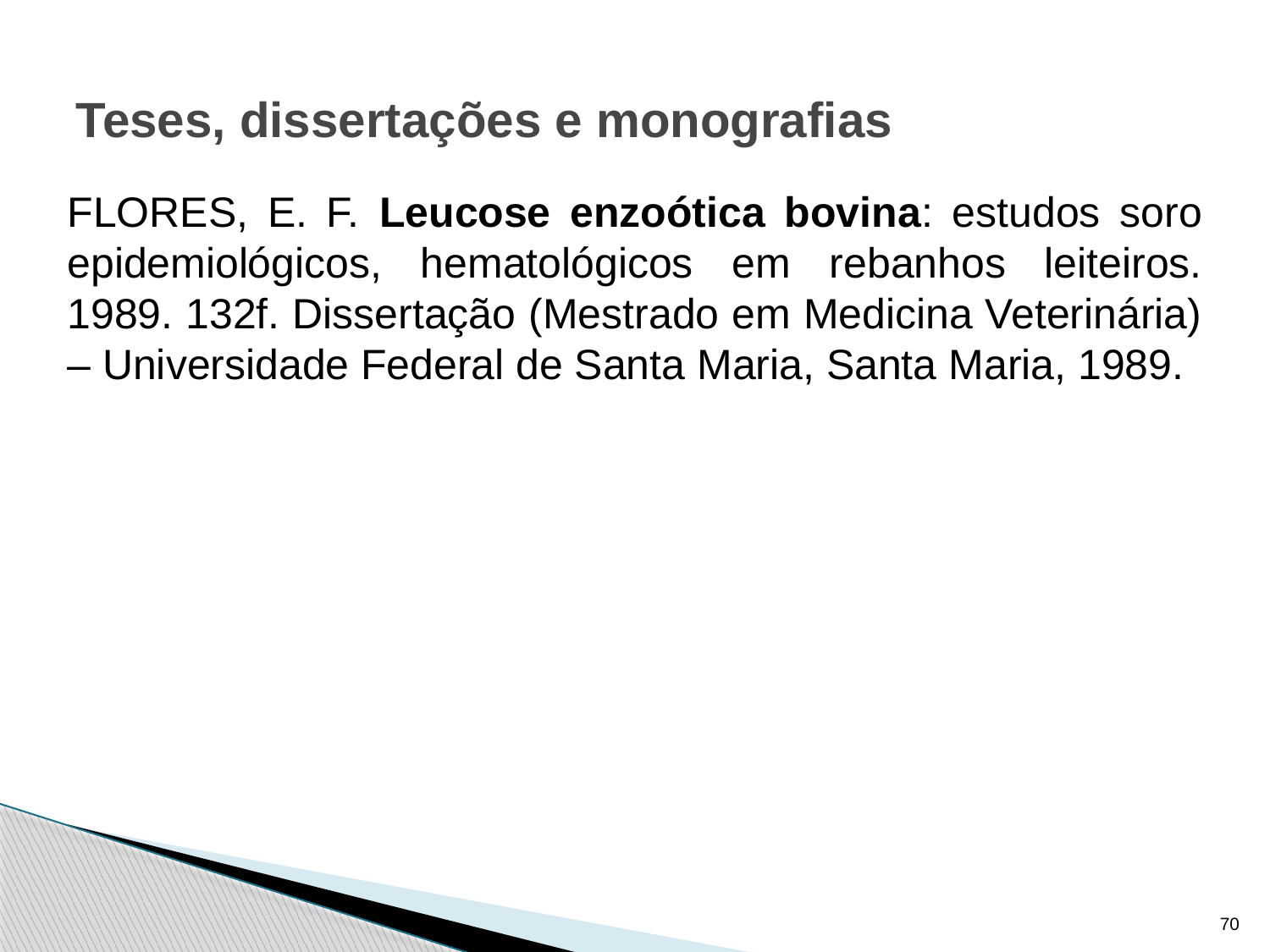

# Teses, dissertações e monografias
FLORES, E. F. Leucose enzoótica bovina: estudos soro epidemiológicos, hematológicos em rebanhos leiteiros. 1989. 132f. Dissertação (Mestrado em Medicina Veterinária) – Universidade Federal de Santa Maria, Santa Maria, 1989.

70